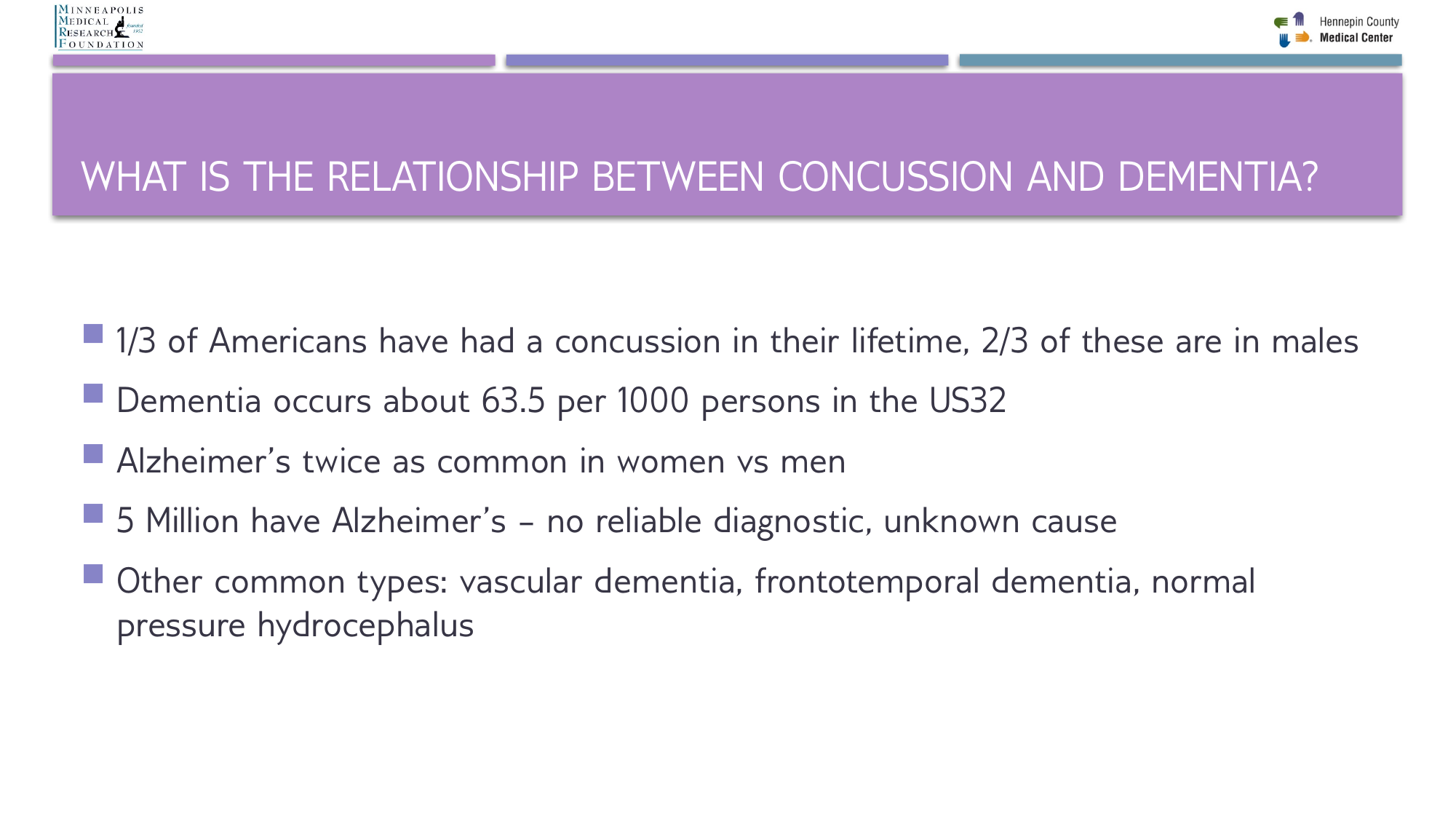

# What is the Relationship Between Concussion and Dementia?
1/3 of Americans have had a concussion in their lifetime, 2/3 of these are in males
Dementia occurs about 63.5 per 1000 persons in the US32
Alzheimer’s twice as common in women vs men
5 Million have Alzheimer’s – no reliable diagnostic, unknown cause
Other common types: vascular dementia, frontotemporal dementia, normal pressure hydrocephalus